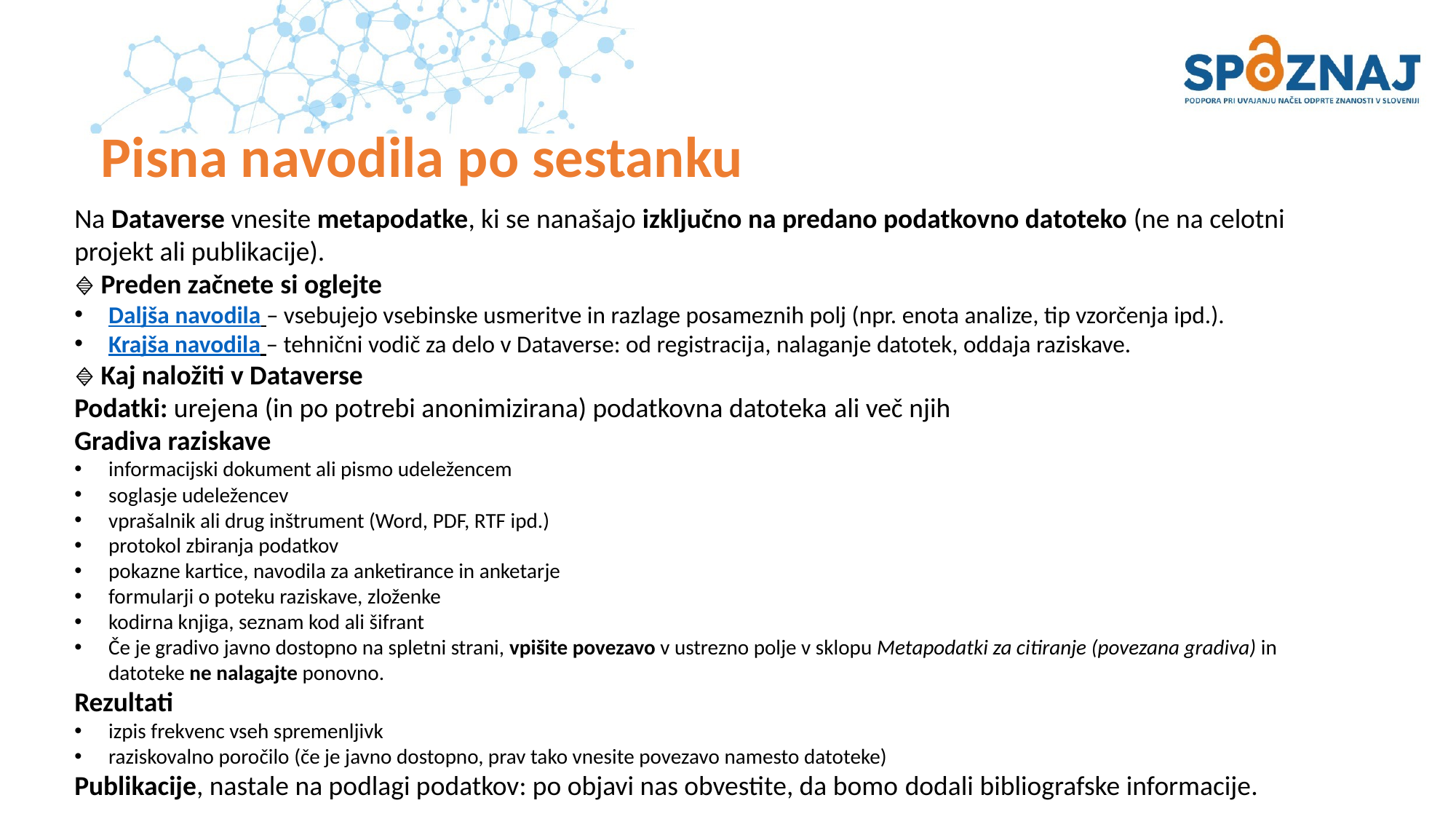

# Pisna navodila po sestanku
Na Dataverse vnesite metapodatke, ki se nanašajo izključno na predano podatkovno datoteko (ne na celotni projekt ali publikacije).
🔹 Preden začnete si oglejte
Daljša navodila – vsebujejo vsebinske usmeritve in razlage posameznih polj (npr. enota analize, tip vzorčenja ipd.).
Krajša navodila – tehnični vodič za delo v Dataverse: od registracija, nalaganje datotek, oddaja raziskave.
🔹 Kaj naložiti v Dataverse
Podatki: urejena (in po potrebi anonimizirana) podatkovna datoteka ali več njih
Gradiva raziskave
informacijski dokument ali pismo udeležencem
soglasje udeležencev
vprašalnik ali drug inštrument (Word, PDF, RTF ipd.)
protokol zbiranja podatkov
pokazne kartice, navodila za anketirance in anketarje
formularji o poteku raziskave, zloženke
kodirna knjiga, seznam kod ali šifrant
Če je gradivo javno dostopno na spletni strani, vpišite povezavo v ustrezno polje v sklopu Metapodatki za citiranje (povezana gradiva) in datoteke ne nalagajte ponovno.
Rezultati
izpis frekvenc vseh spremenljivk
raziskovalno poročilo (če je javno dostopno, prav tako vnesite povezavo namesto datoteke)
Publikacije, nastale na podlagi podatkov: po objavi nas obvestite, da bomo dodali bibliografske informacije.